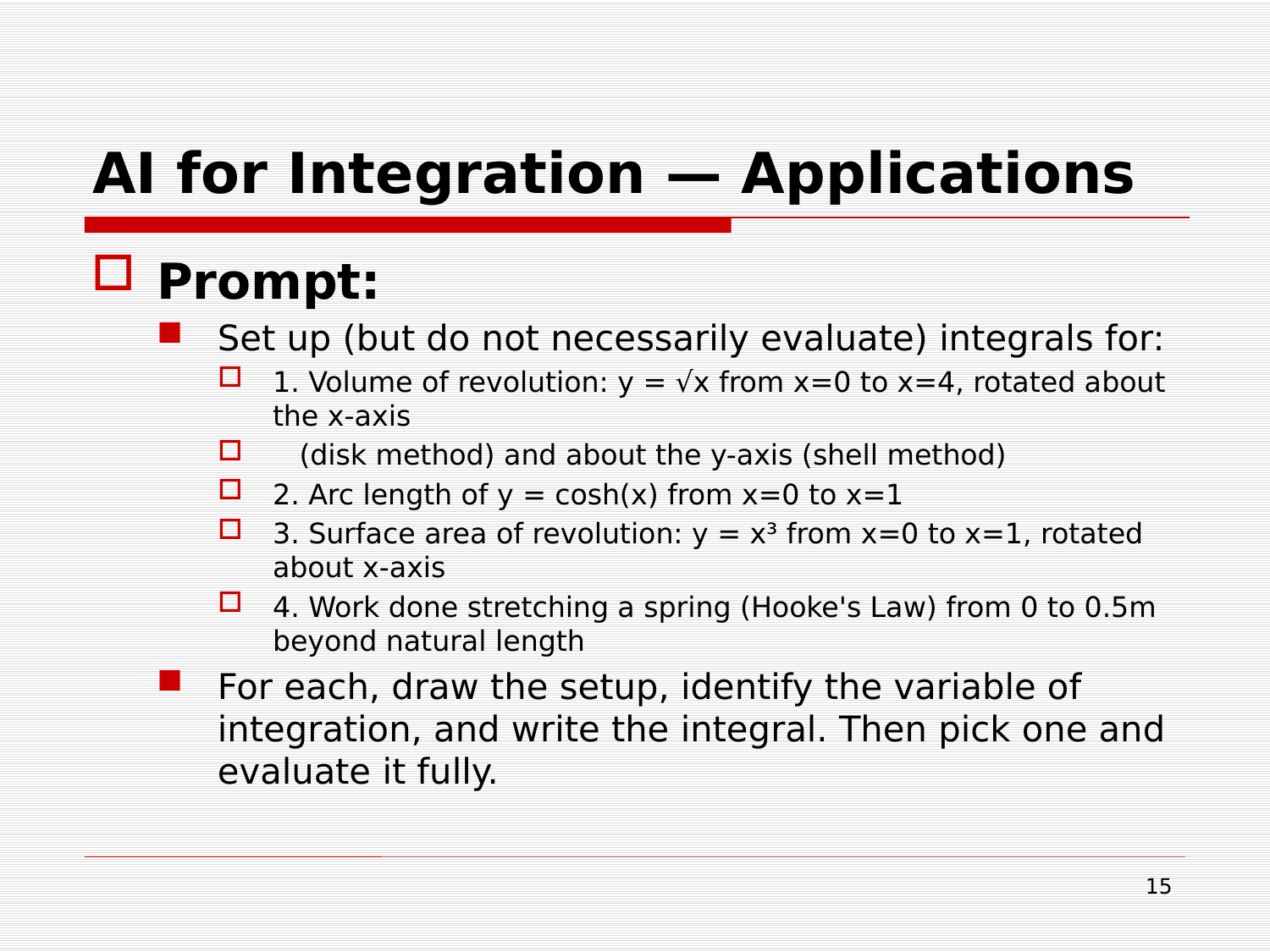

# AI for Integration — Applications
Prompt:
Set up (but do not necessarily evaluate) integrals for:
1. Volume of revolution: y = √x from x=0 to x=4, rotated about the x-axis
   (disk method) and about the y-axis (shell method)
2. Arc length of y = cosh(x) from x=0 to x=1
3. Surface area of revolution: y = x³ from x=0 to x=1, rotated about x-axis
4. Work done stretching a spring (Hooke's Law) from 0 to 0.5m beyond natural length
For each, draw the setup, identify the variable of integration, and write the integral. Then pick one and evaluate it fully.

15